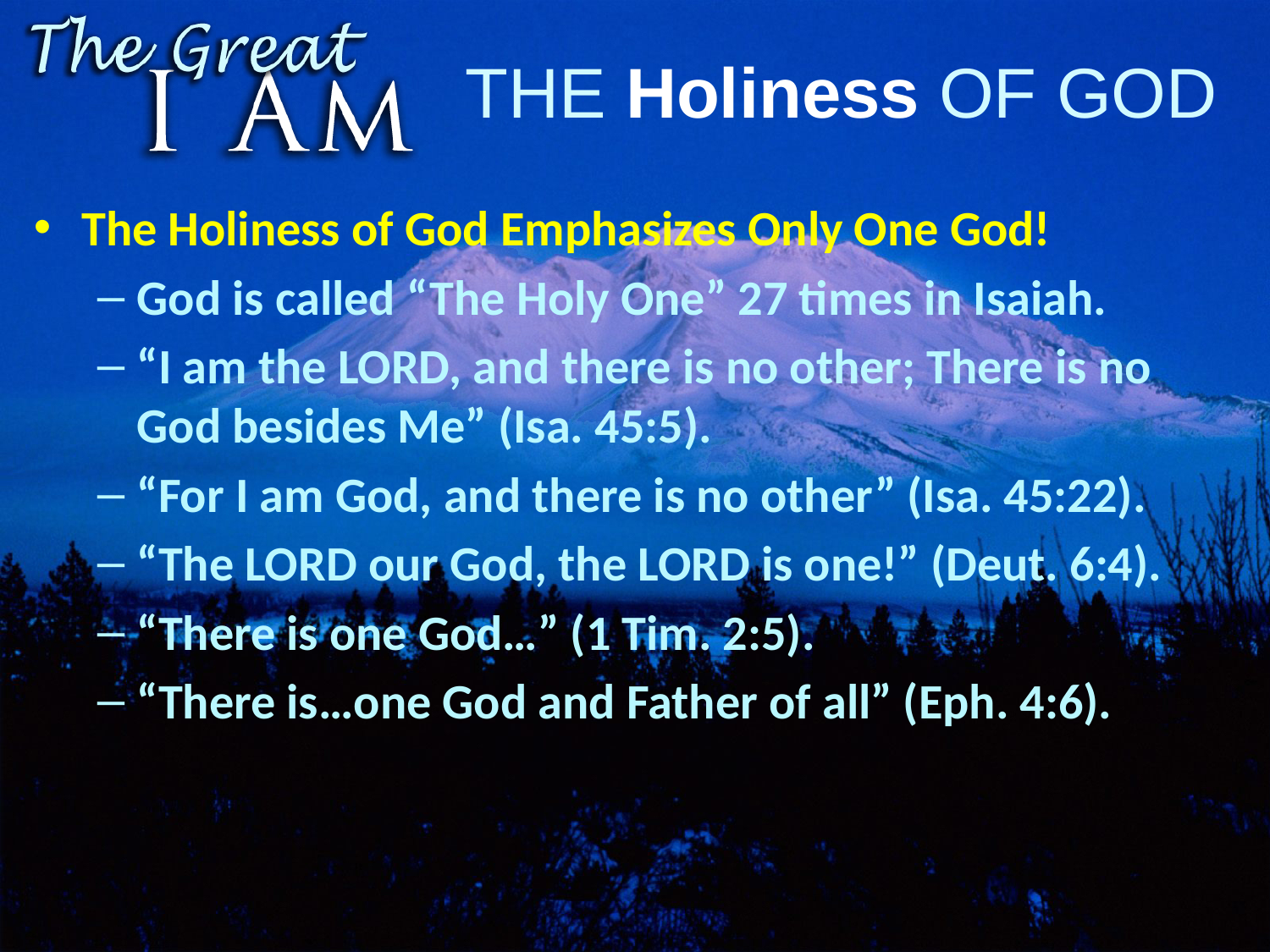

# The Holiness of God
The Holiness of God Emphasizes Only One God!
God is called “The Holy One” 27 times in Isaiah.
“I am the LORD, and there is no other; There is no God besides Me” (Isa. 45:5).
“For I am God, and there is no other” (Isa. 45:22).
“The LORD our God, the LORD is one!” (Deut. 6:4).
“There is one God…” (1 Tim. 2:5).
“There is…one God and Father of all” (Eph. 4:6).